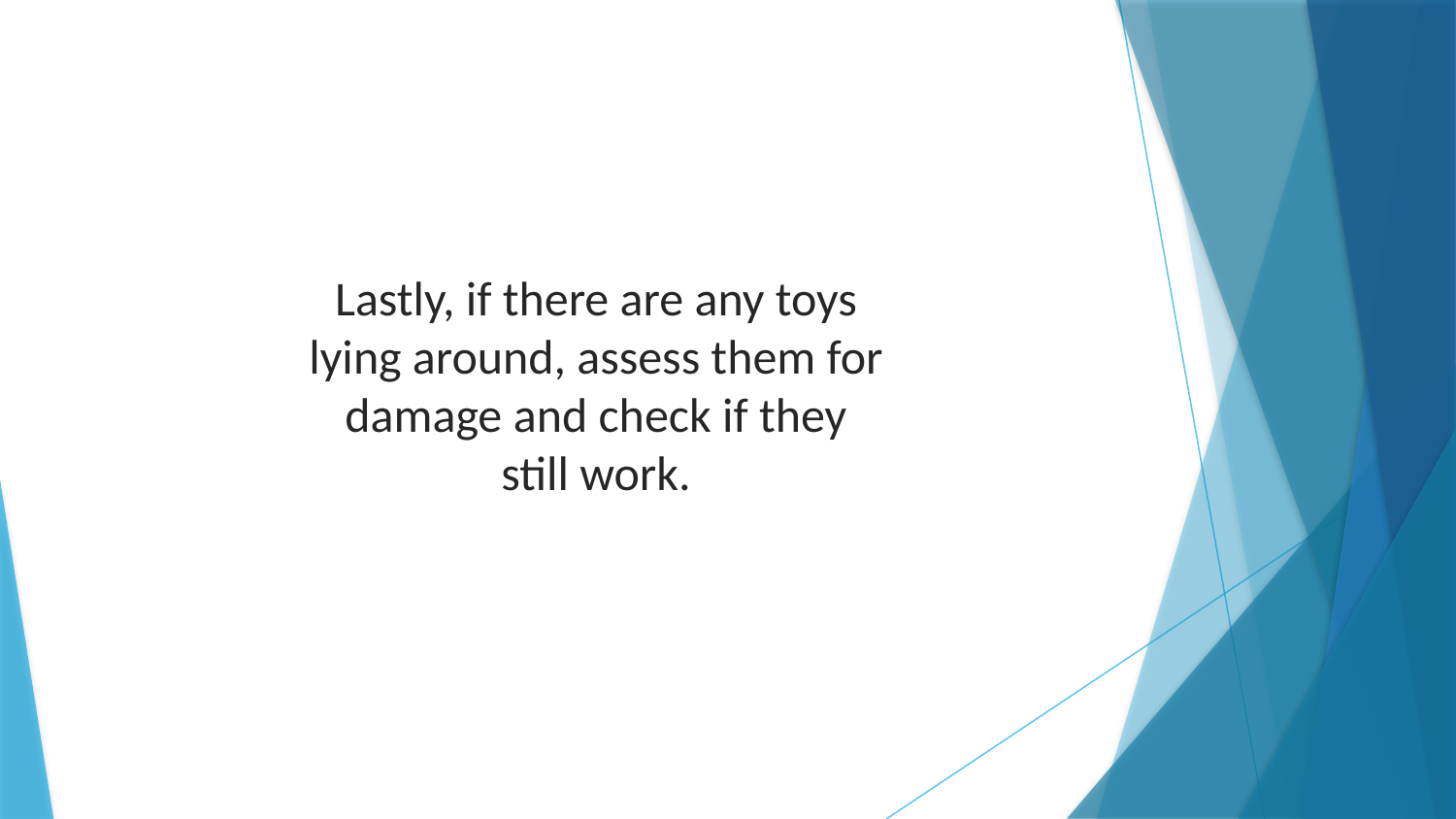

Lastly, if there are any toys lying around, assess them for damage and check if they still work.